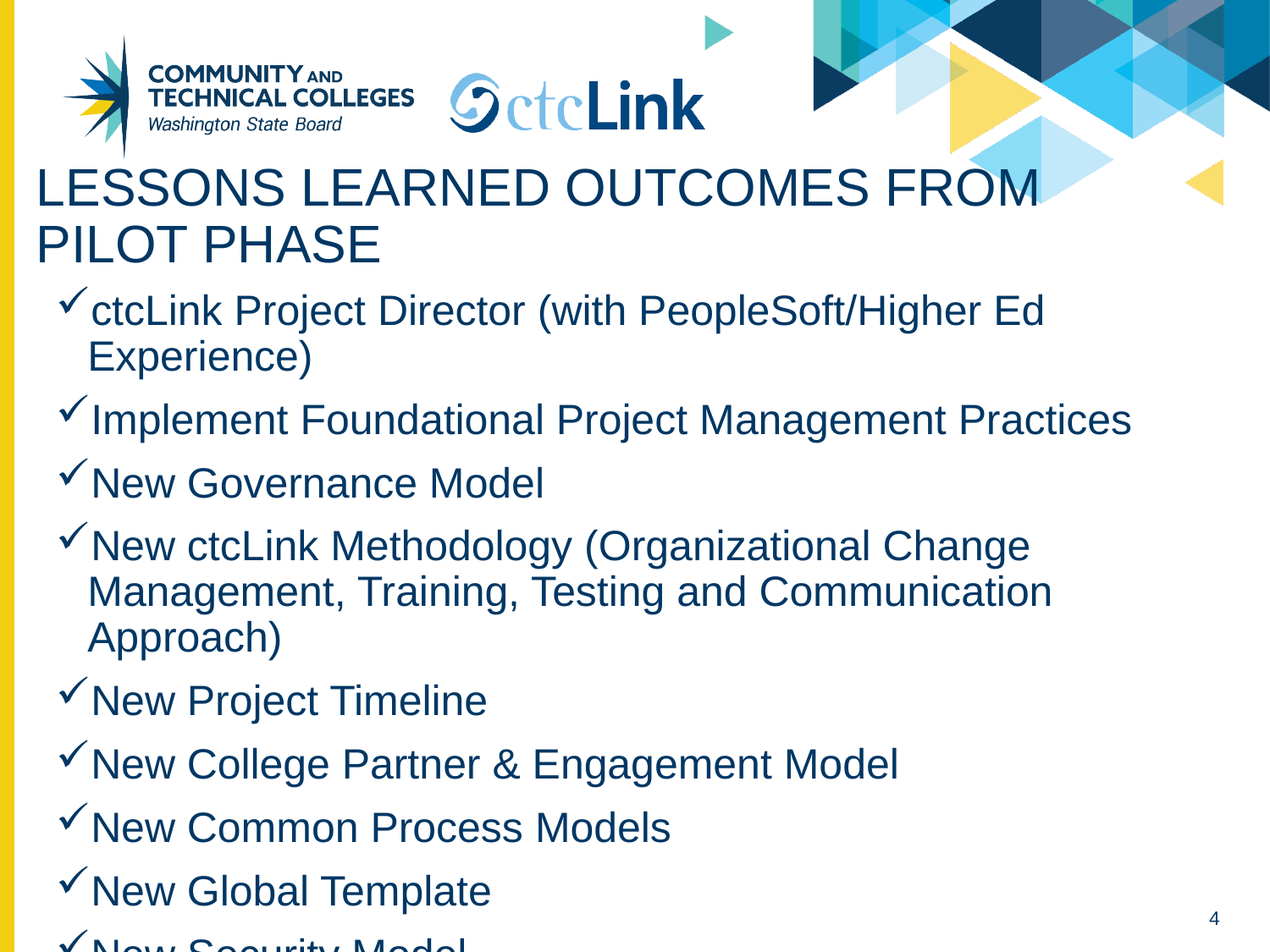

# Lessons Learned outcomes from pilot phase
ctcLink Project Director (with PeopleSoft/Higher Ed Experience)
Implement Foundational Project Management Practices
New Governance Model
New ctcLink Methodology (Organizational Change Management, Training, Testing and Communication Approach)
New Project Timeline
New College Partner & Engagement Model
New Common Process Models
New Global Template
New Security Model
New Chart of Accounts

4